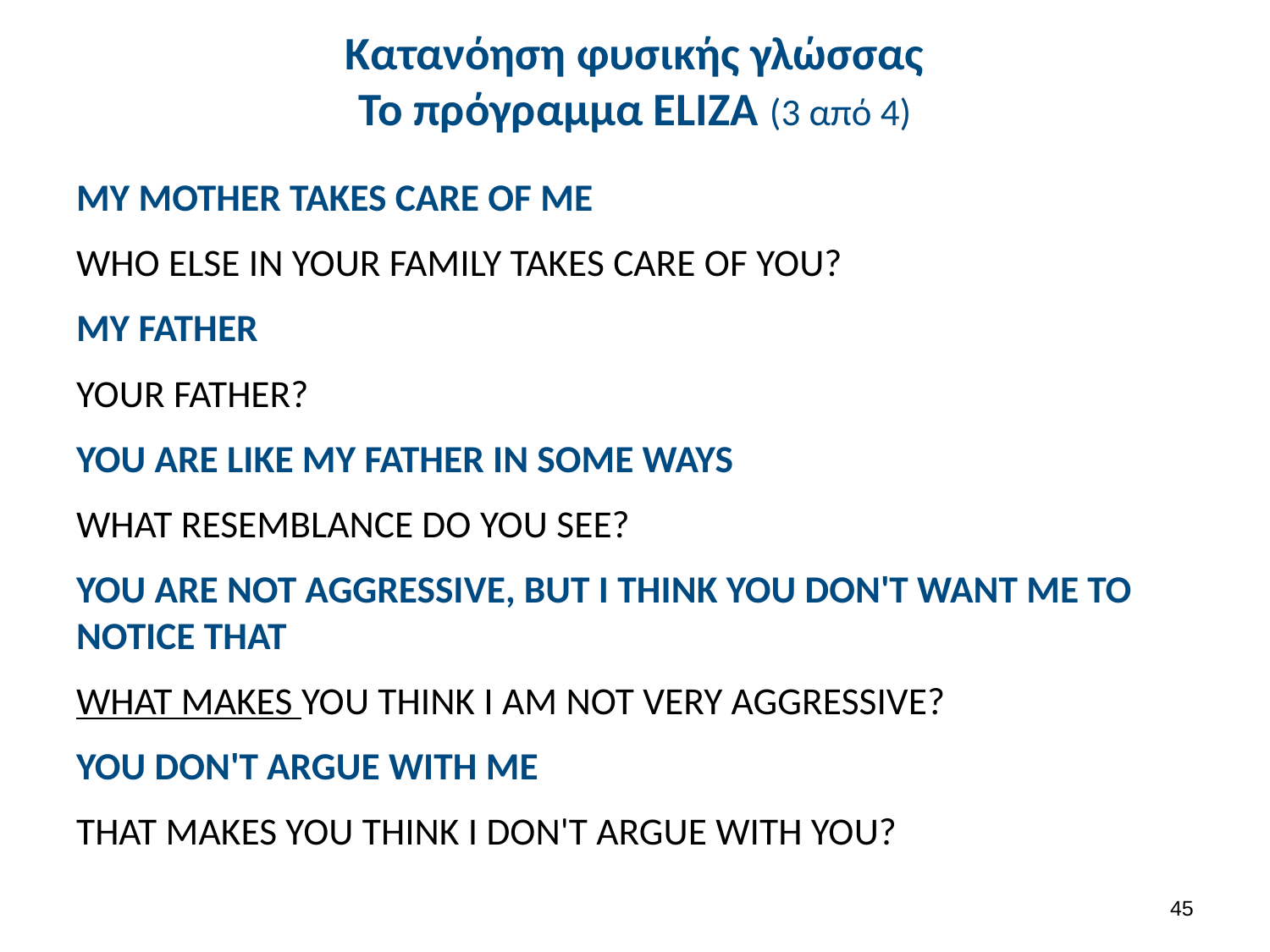

# Κατανόηση φυσικής γλώσσας Το πρόγραμμα ΕLΙΖΑ (3 από 4)
MY MOTHER TAKES CARE OF ME
WHO ELSE IN YOUR FAMILY TAKES CARE OF YOU?
MY FATHER
YOUR FATHER?
YOU ARE LIKE MY FATHER IN SOME WAYS
WHAT RESEMBLANCE DO YOU SEE?
YOU ARE NOT AGGRESSIVE, BUT I THINK YOU DON'T WANT ME TO NOTICE THAT
WHAT MAKES YOU THINK I AM NOT VERY AGGRESSIVE?
YOU DON'T ARGUE WITH ME
THAT MAKES YOU THINK I DON'T ARGUE WITH YOU?

45